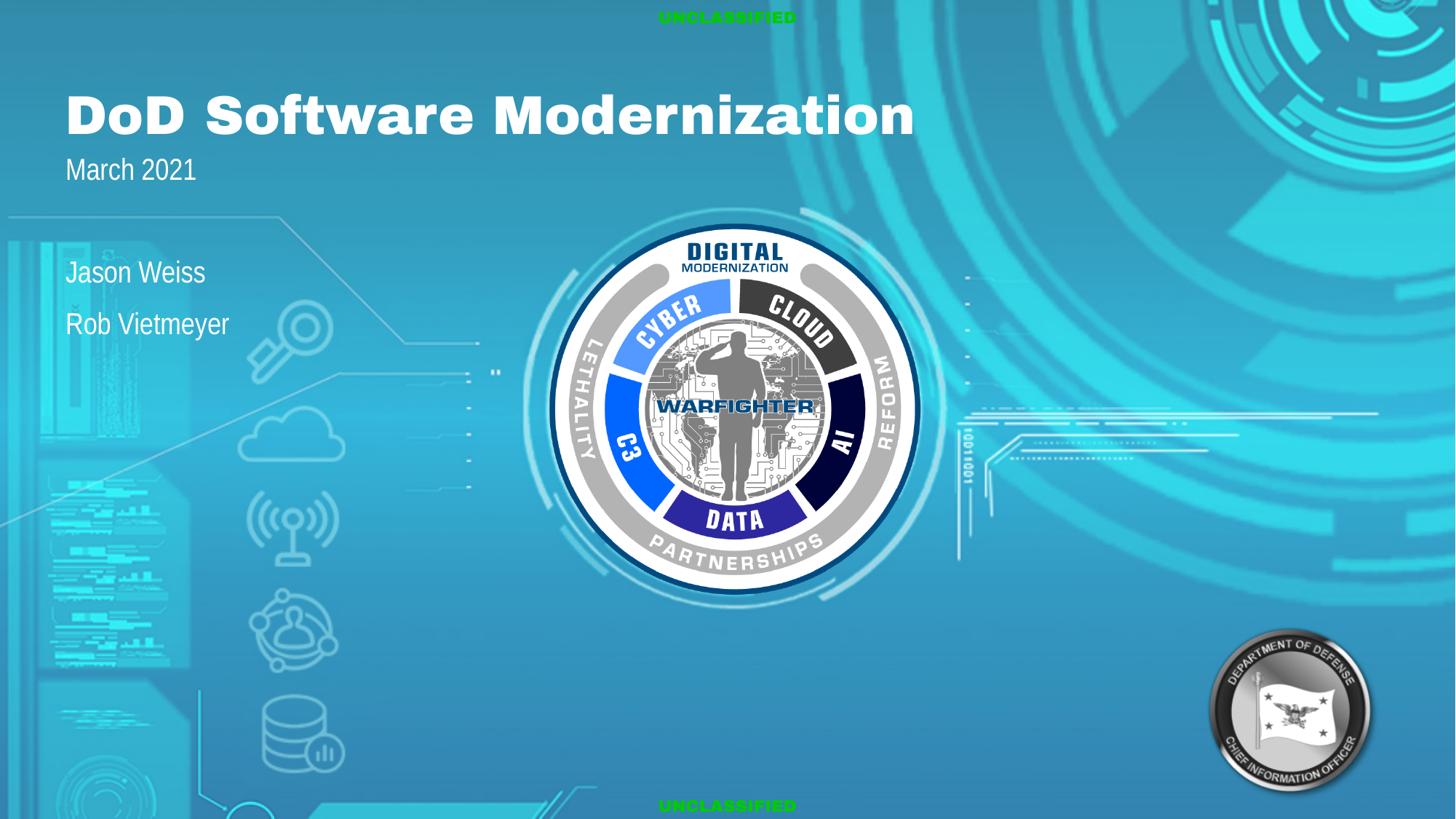

Unclassified
# DoD Software Modernization
March 2021

Jason Weiss
Rob Vietmeyer
Unclassified